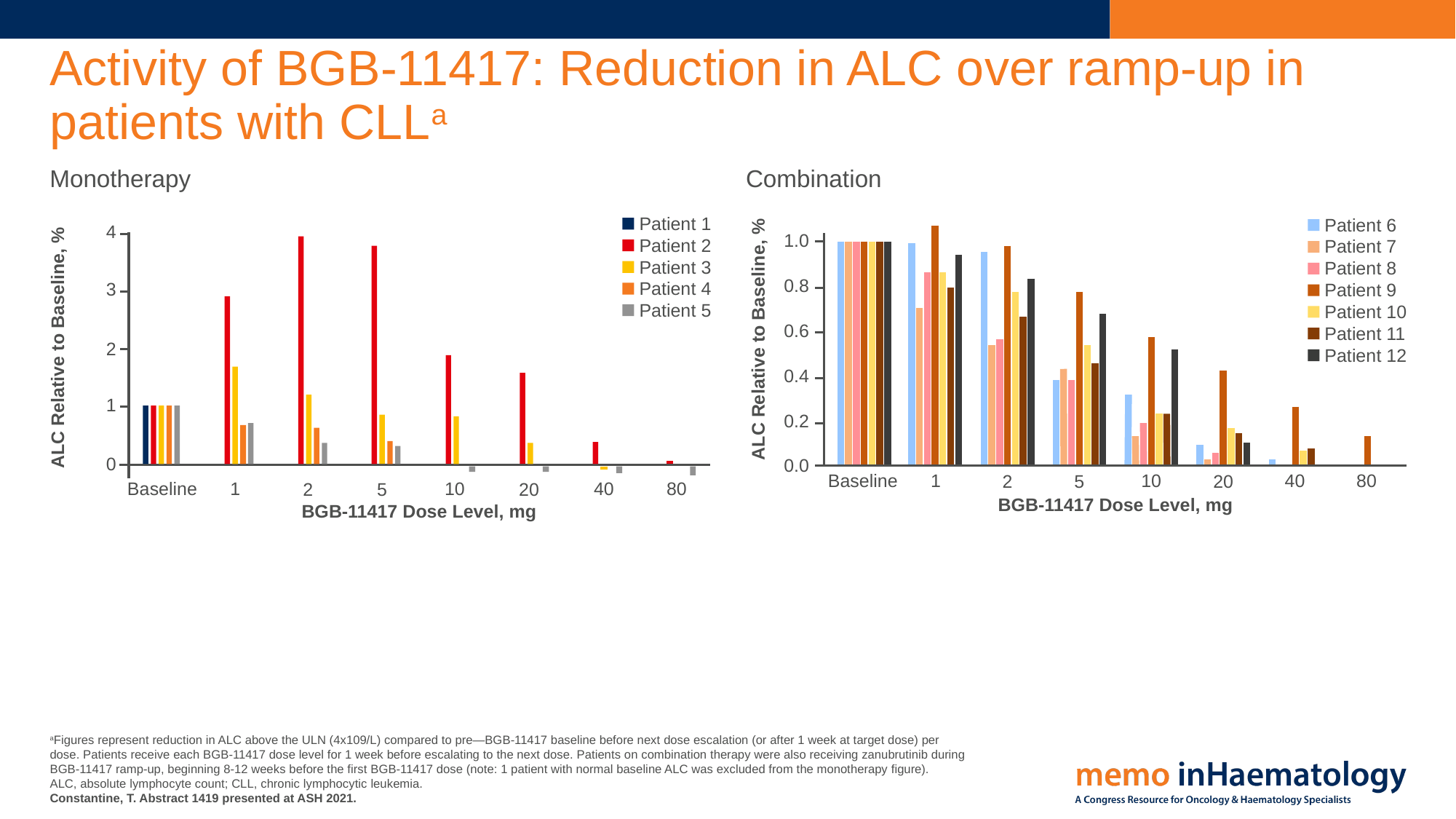

# Activity of BGB-11417: Reduction in ALC over ramp-up in patients with CLLa
Monotherapy
Combination
Patient 1
Patient 2
Patient 3
Patient 4
Patient 5

Patient 6
Patient 7
Patient 8
Patient 9
Patient 10
Patient 11
Patient 12

4
1.0

0.8
3

0.6
ALC Relative to Baseline, %
ALC Relative to Baseline, %
2

0.4

1

0.2

0
0.0
Baseline
1
10
40
80
2
5
20

Baseline
1
10
40
80
2
5
20
BGB-11417 Dose Level, mg
BGB-11417 Dose Level, mg
aFigures represent reduction in ALC above the ULN (4x109/L) compared to pre―BGB-11417 baseline before next dose escalation (or after 1 week at target dose) per dose. Patients receive each BGB-11417 dose level for 1 week before escalating to the next dose. Patients on combination therapy were also receiving zanubrutinib during BGB-11417 ramp-up, beginning 8-12 weeks before the first BGB-11417 dose (note: 1 patient with normal baseline ALC was excluded from the monotherapy figure).
ALC, absolute lymphocyte count; CLL, chronic lymphocytic leukemia.
Constantine, T. Abstract 1419 presented at ASH 2021.